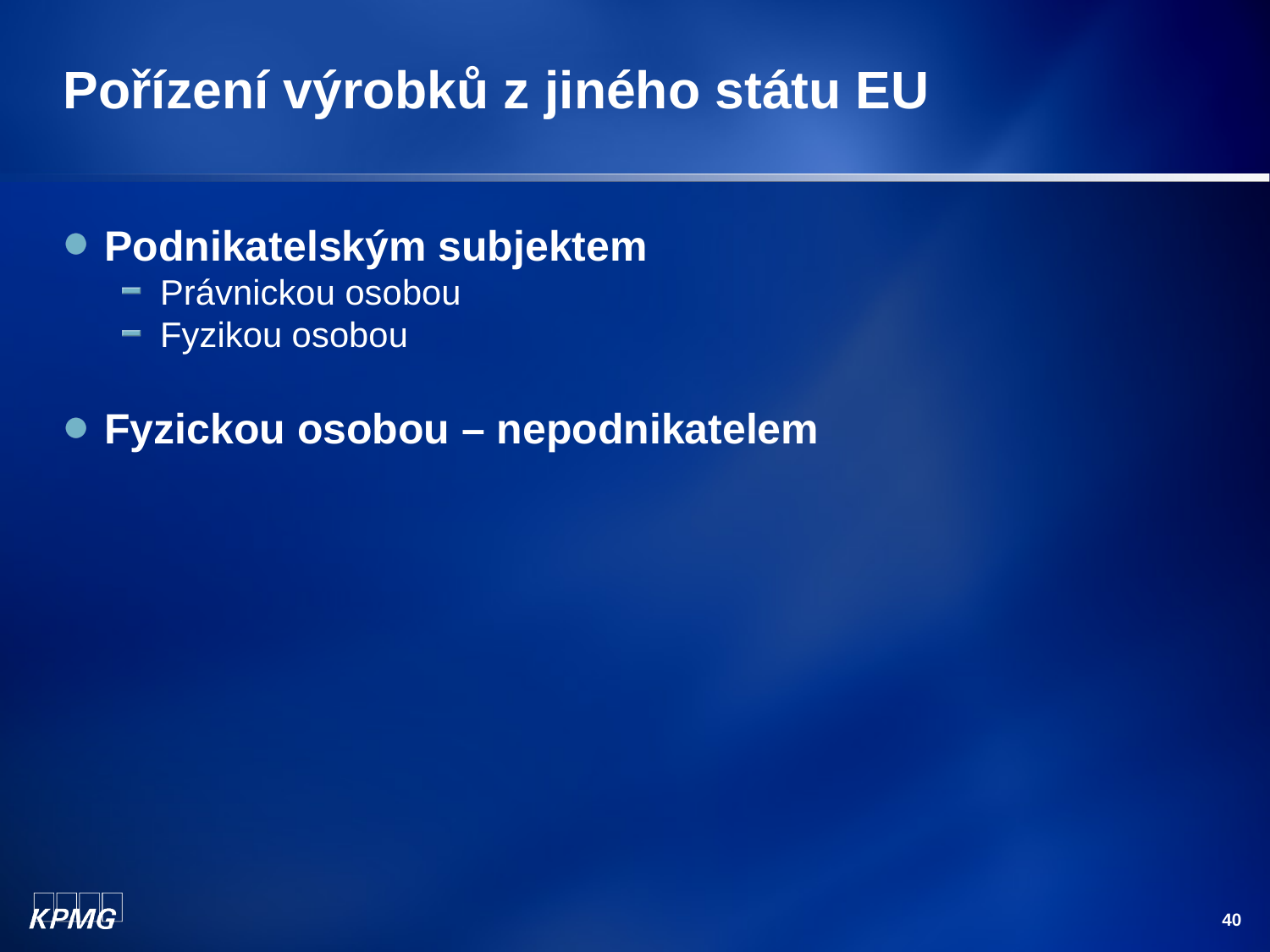

# Pořízení výrobků z jiného státu EU
Podnikatelským subjektem
Právnickou osobou
Fyzikou osobou

Fyzickou osobou – nepodnikatelem

40